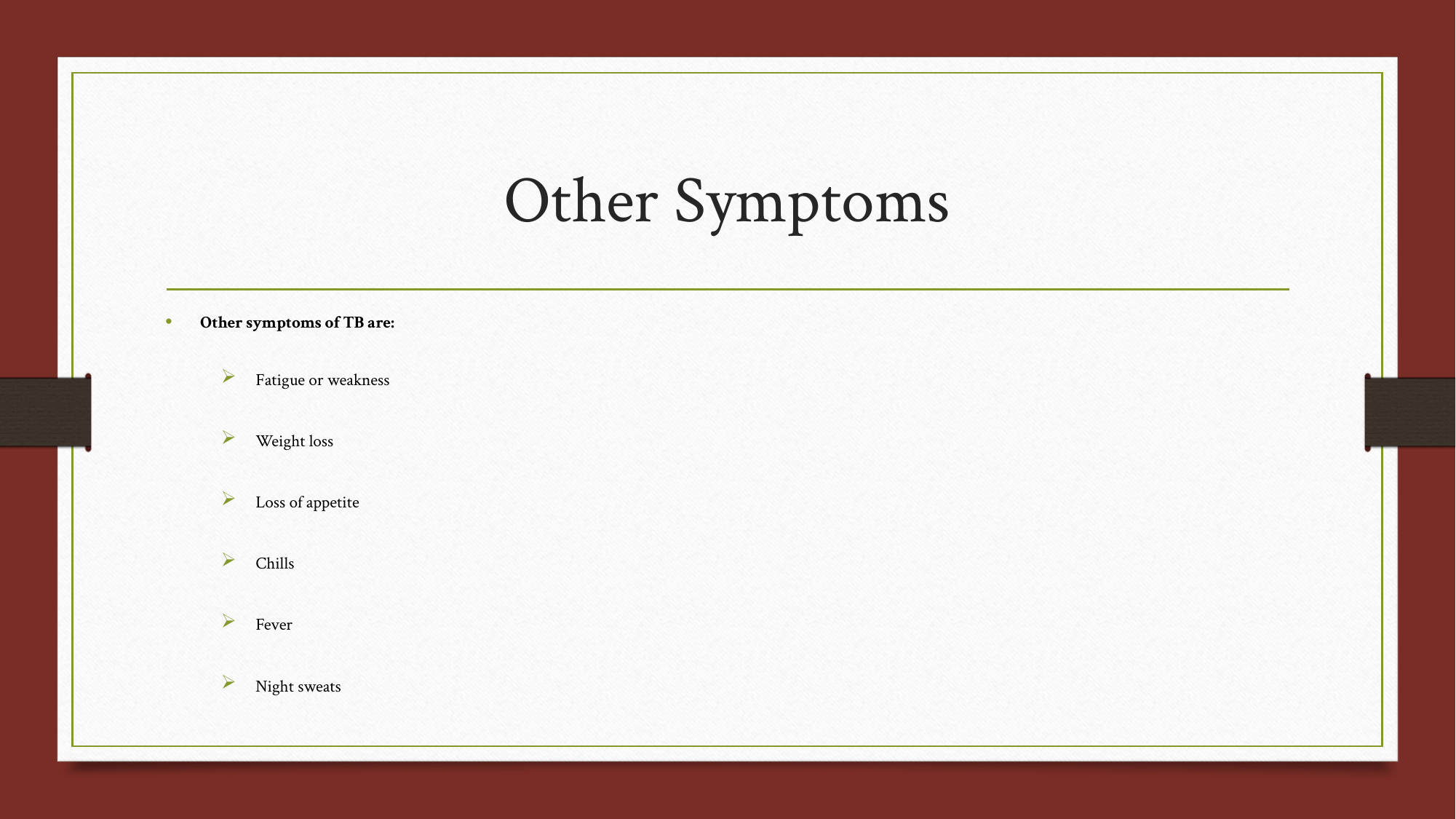

# Other Symptoms
Other symptoms of TB are:

Fatigue or weakness

Weight loss

Loss of appetite

Chills

Fever

Night sweats